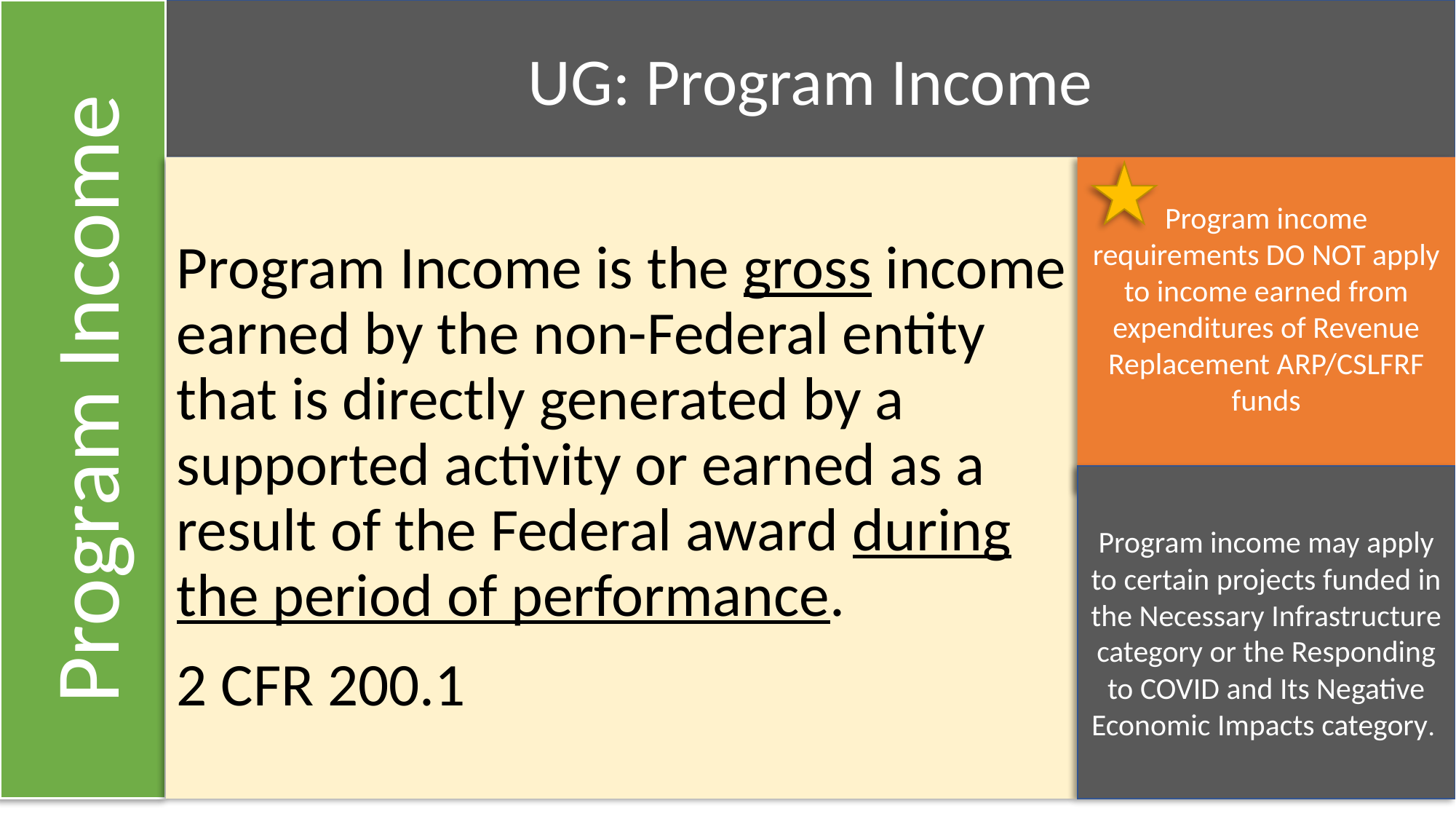

UG: Program Income
Program Income is the gross income earned by the non-Federal entity that is directly generated by a supported activity or earned as a result of the Federal award during the period of performance.
2 CFR 200.1

Program income requirements DO NOT apply to income earned from expenditures of Revenue Replacement ARP/CSLFRF funds

Program Income
Program income may apply to certain projects funded in the Necessary Infrastructure category or the Responding to COVID and Its Negative Economic Impacts category.